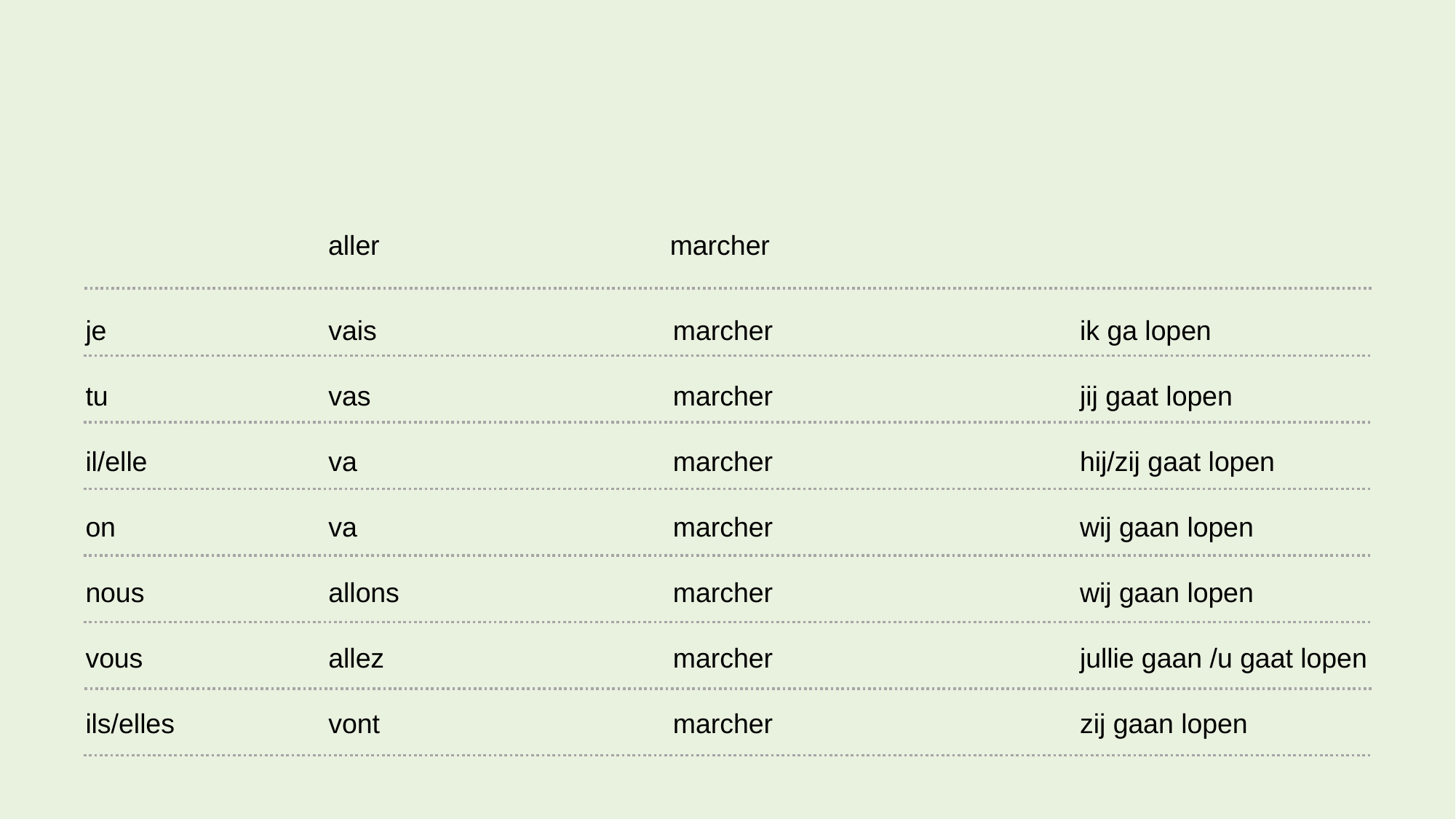

aller
marcher
vais
vas
va
va
allons
allez
vont

ik ga lopen
jij gaat lopen
hij/zij gaat lopen
wij gaan lopen
wij gaan lopen
jullie gaan /u gaat lopen
zij gaan lopen

je
tu
il/elle
on
nous
vous
ils/elles
marcher
marcher
marcher
marcher
marcher
marcher
marcher